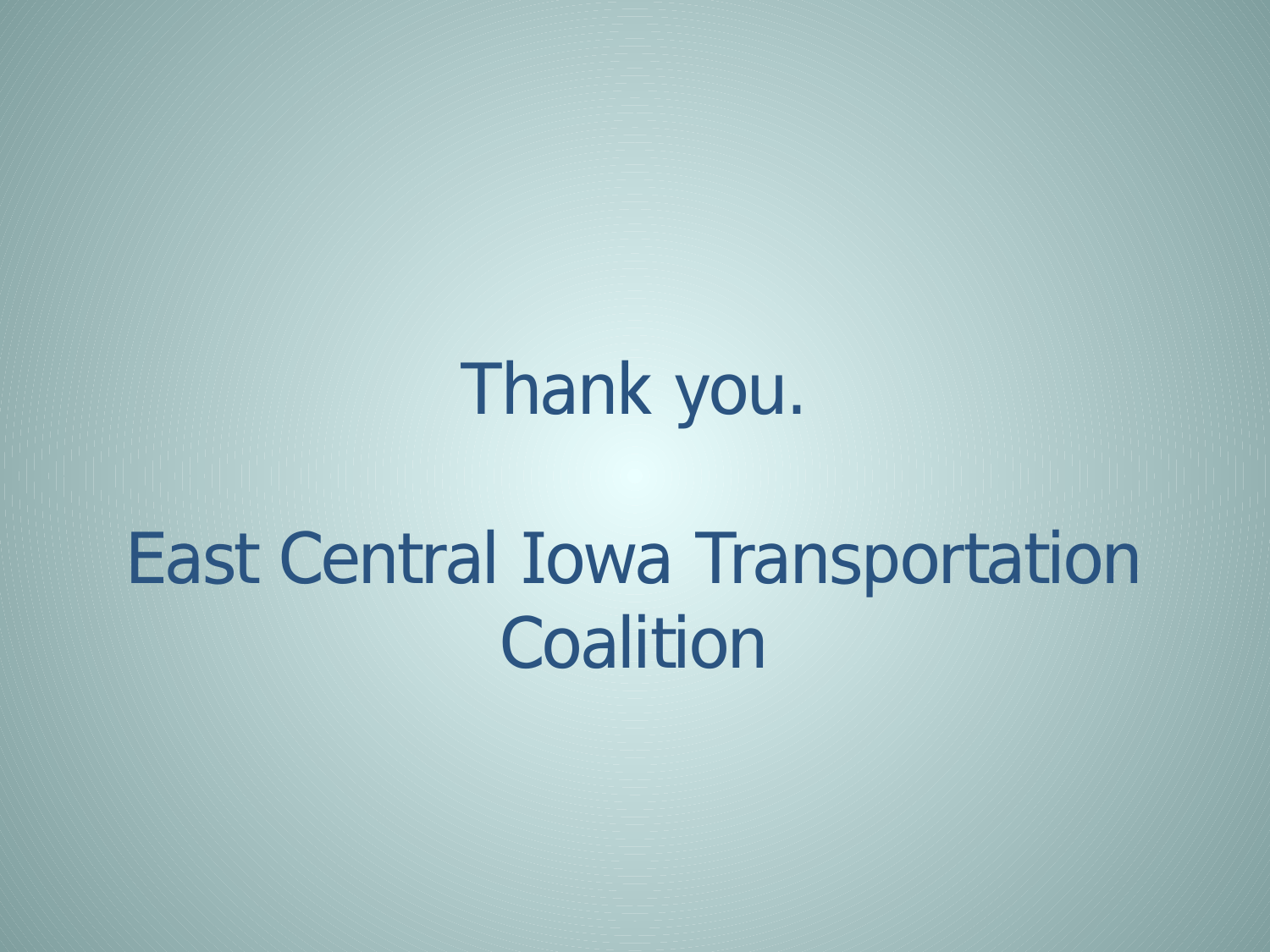

# Thank you. East Central Iowa Transportation Coalition